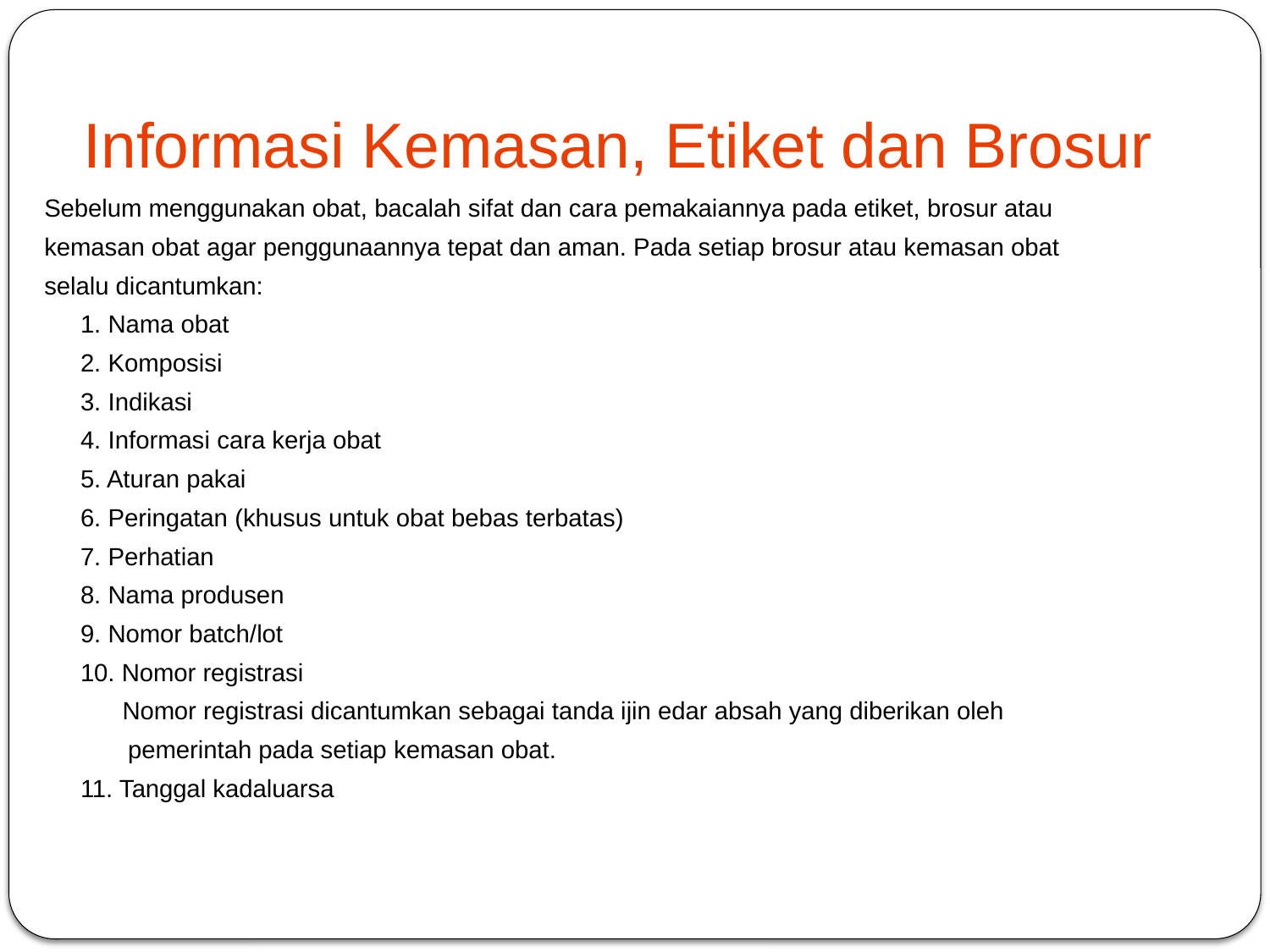

# Informasi Kemasan, Etiket dan Brosur
Sebelum menggunakan obat, bacalah sifat dan cara pemakaiannya pada etiket, brosur atau
kemasan obat agar penggunaannya tepat dan aman. Pada setiap brosur atau kemasan obat
selalu dicantumkan:
	1. Nama obat
	2. Komposisi
	3. Indikasi
	4. Informasi cara kerja obat
	5. Aturan pakai
	6. Peringatan (khusus untuk obat bebas terbatas)
	7. Perhatian
	8. Nama produsen
	9. Nomor batch/lot
	10. Nomor registrasi
	      Nomor registrasi dicantumkan sebagai tanda ijin edar absah yang diberikan oleh
            pemerintah pada setiap kemasan obat.
	11. Tanggal kadaluarsa